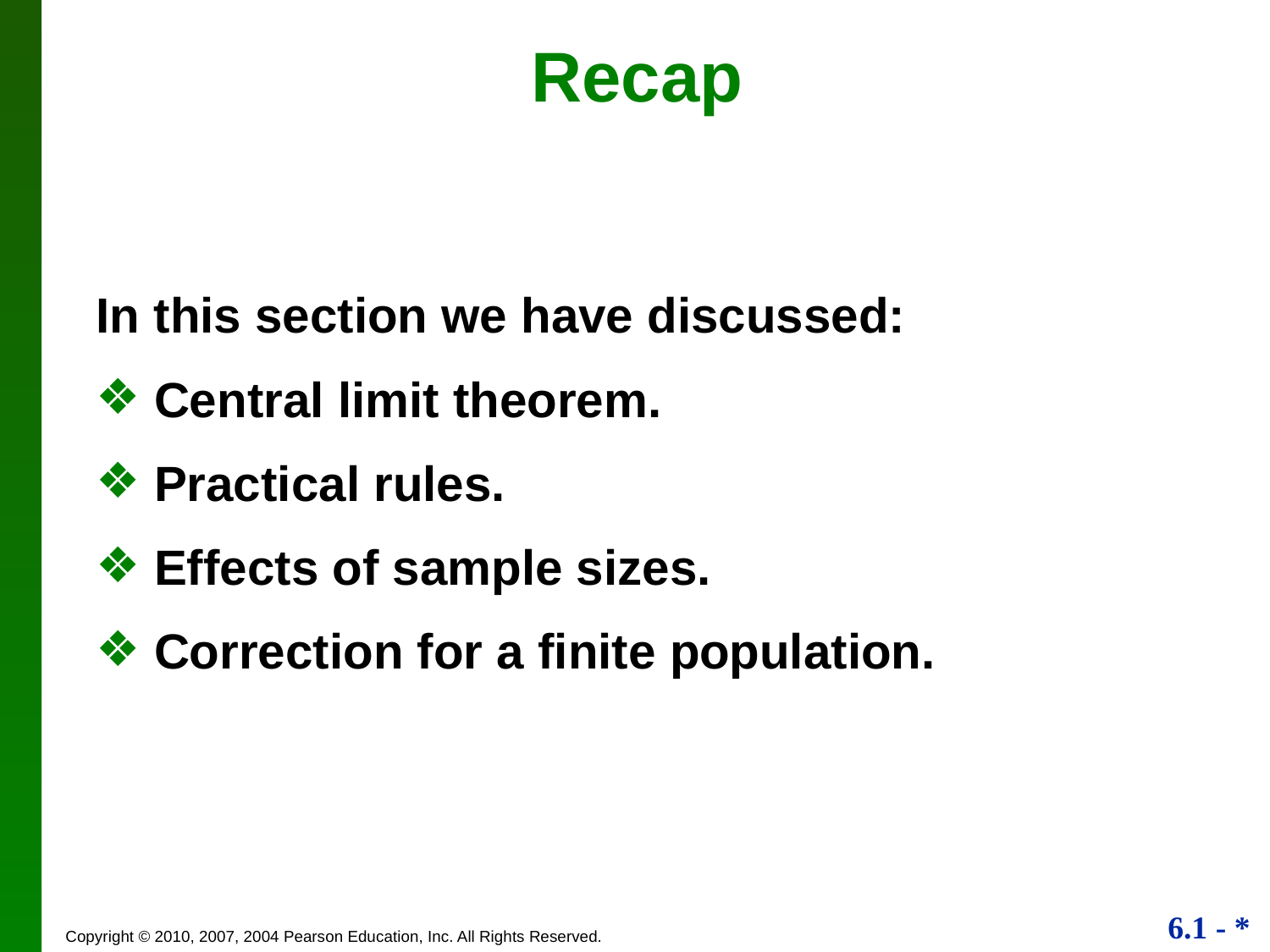

Recap
In this section we have discussed:
 Central limit theorem.
 Practical rules.
 Effects of sample sizes.
 Correction for a finite population.